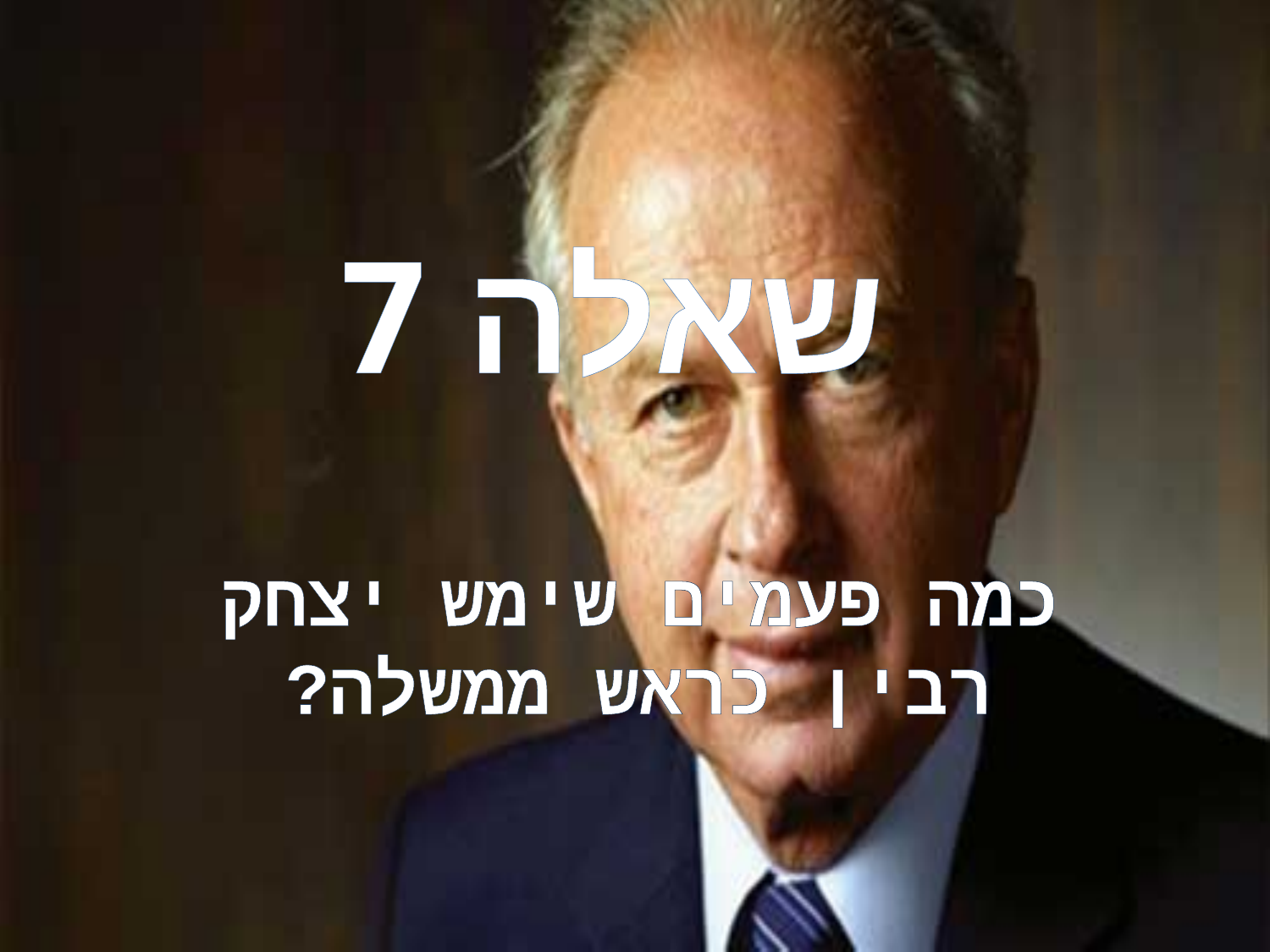

# שאלה 7
כמה פעמים שימש יצחק רבין כראש ממשלה?